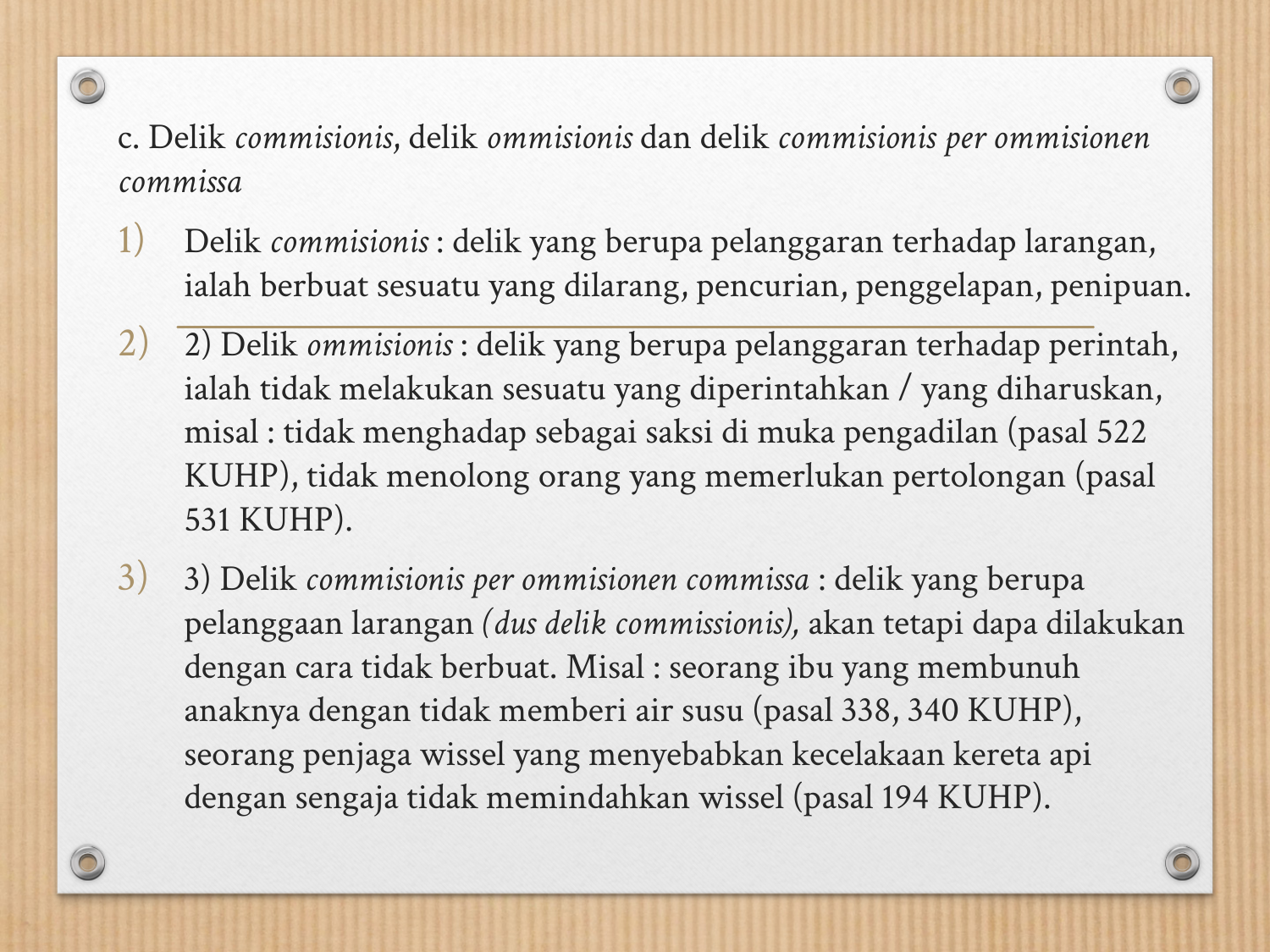

c. Delik commisionis, delik ommisionis dan delik commisionis per ommisionen commissa
Delik commisionis : delik yang berupa pelanggaran terhadap larangan, ialah berbuat sesuatu yang dilarang, pencurian, penggelapan, penipuan.
2) Delik ommisionis : delik yang berupa pelanggaran terhadap perintah, ialah tidak melakukan sesuatu yang diperintahkan / yang diharuskan, misal : tidak menghadap sebagai saksi di muka pengadilan (pasal 522 KUHP), tidak menolong orang yang memerlukan pertolongan (pasal 531 KUHP).
3) Delik commisionis per ommisionen commissa : delik yang berupa pelanggaan larangan (dus delik commissionis), akan tetapi dapa dilakukan dengan cara tidak berbuat. Misal : seorang ibu yang membunuh anaknya dengan tidak memberi air susu (pasal 338, 340 KUHP), seorang penjaga wissel yang menyebabkan kecelakaan kereta api dengan sengaja tidak memindahkan wissel (pasal 194 KUHP).